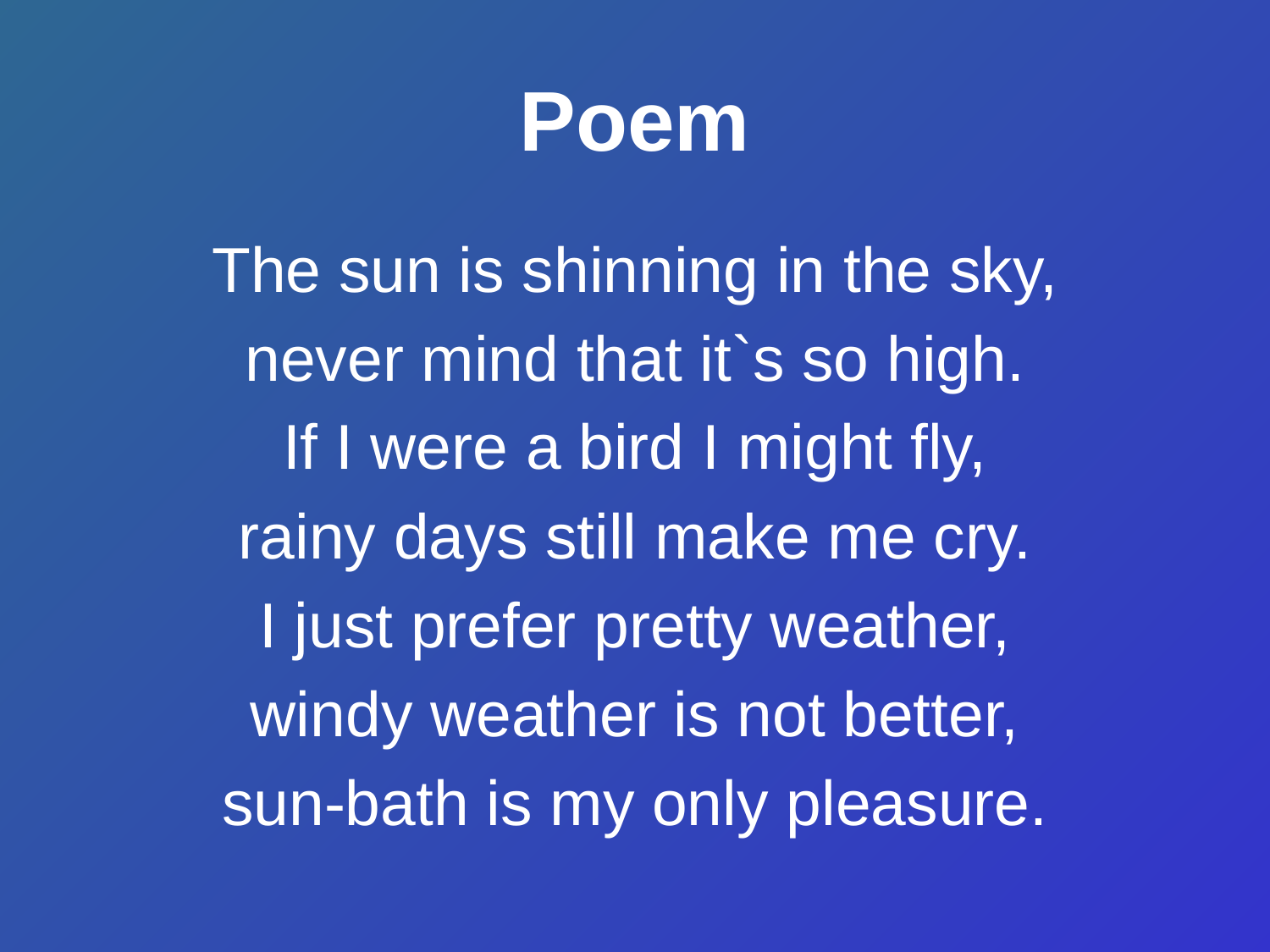

# Poem
The sun is shinning in the sky,
never mind that it`s so high.
If I were a bird I might fly,
rainy days still make me cry.
I just prefer pretty weather,
windy weather is not better,
sun-bath is my only pleasure.